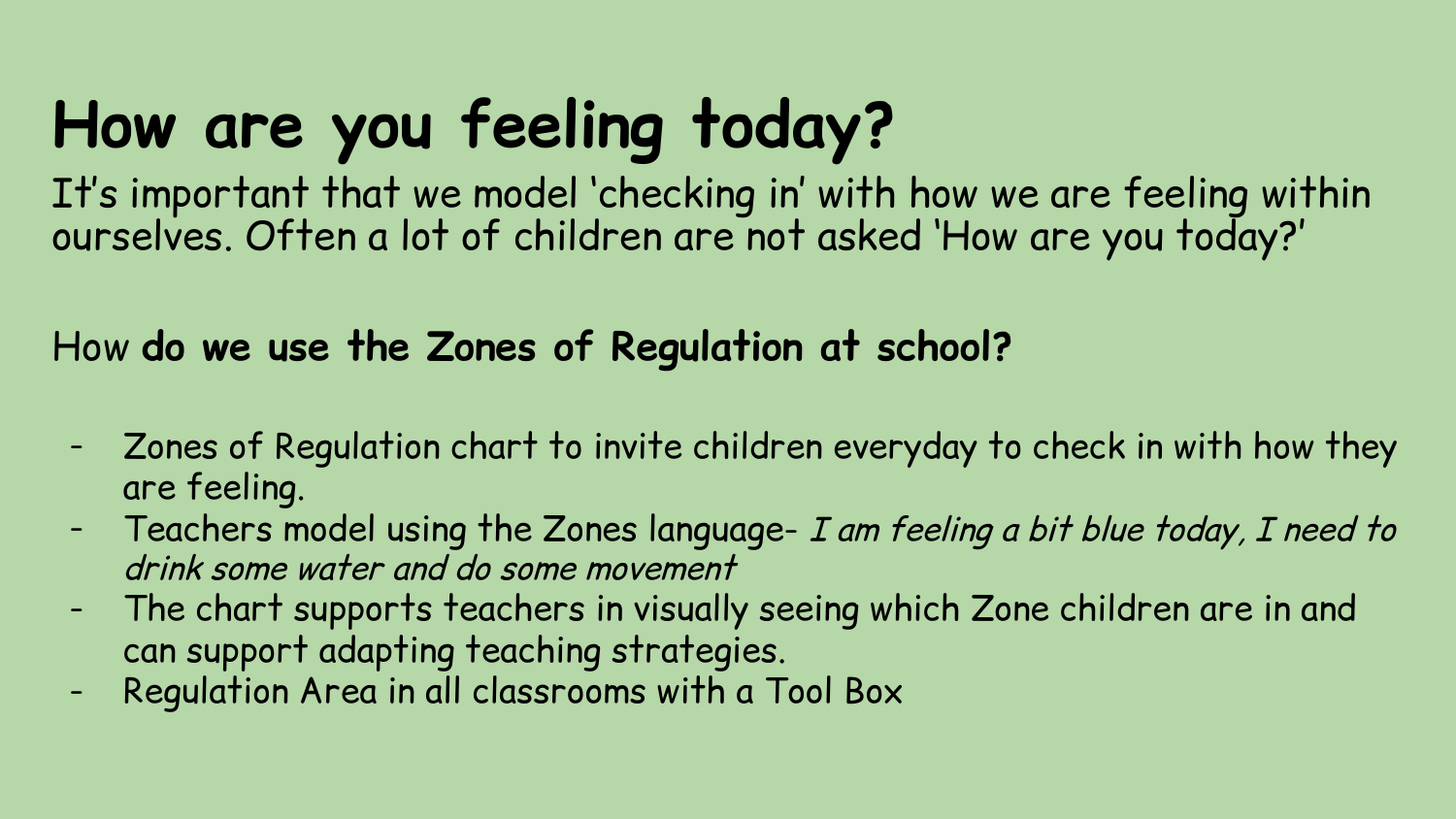

How are you feeling today?
It’s important that we model ‘checking in’ with how we are feeling within ourselves. Often a lot of children are not asked ‘How are you today?’

How do we use the Zones of Regulation at school?

Zones of Regulation chart to invite children everyday to check in with how they are feeling.
Teachers model using the Zones language- I am feeling a bit blue today, I need to drink some water and do some movement
The chart supports teachers in visually seeing which Zone children are in and can support adapting teaching strategies.
Regulation Area in all classrooms with a Tool Box